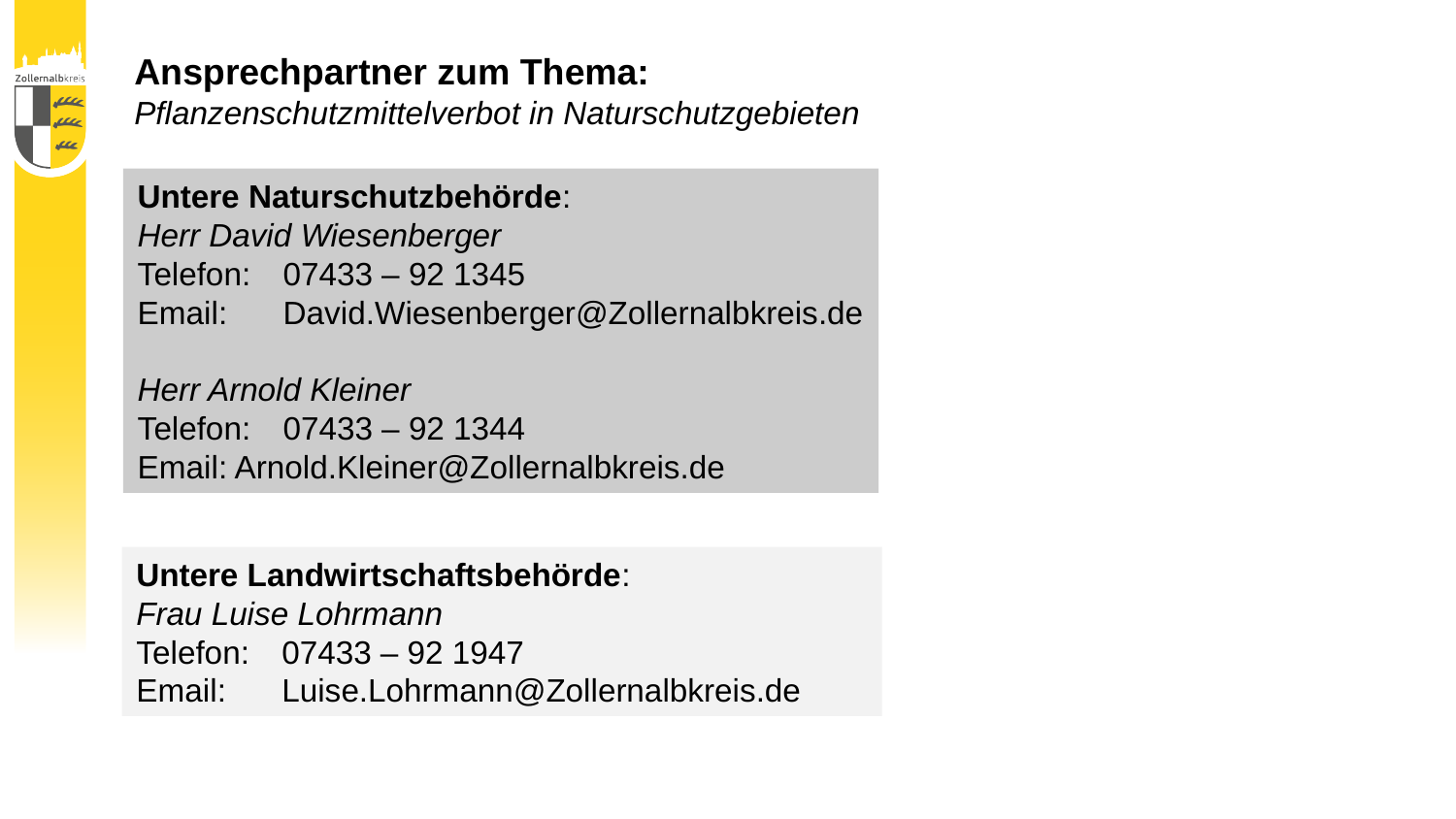

Ansprechpartner zum Thema:
Pflanzenschutzmittelverbot in Naturschutzgebieten
Untere Naturschutzbehörde:
Herr David Wiesenberger
Telefon: 	07433 – 92 1345
Email:	David.Wiesenberger@Zollernalbkreis.de

Herr Arnold Kleiner
Telefon: 	07433 – 92 1344
Email: Arnold.Kleiner@Zollernalbkreis.de
Untere Landwirtschaftsbehörde:
Frau Luise Lohrmann
Telefon: 	07433 – 92 1947
Email:	Luise.Lohrmann@Zollernalbkreis.de